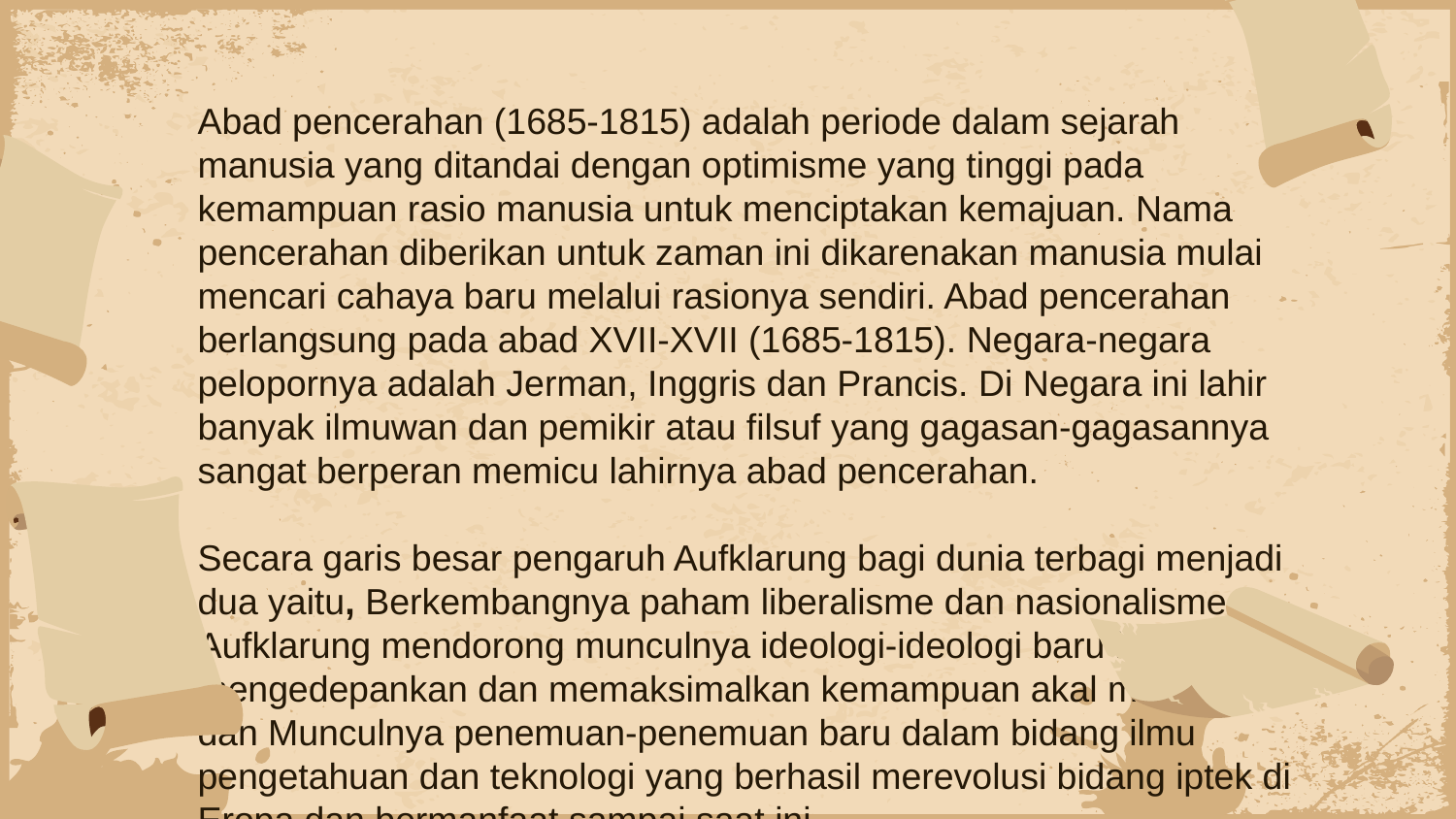

Abad pencerahan (1685-1815) adalah periode dalam sejarah manusia yang ditandai dengan optimisme yang tinggi pada kemampuan rasio manusia untuk menciptakan kemajuan. Nama pencerahan diberikan untuk zaman ini dikarenakan manusia mulai mencari cahaya baru melalui rasionya sendiri. Abad pencerahan berlangsung pada abad XVII-XVII (1685-1815). Negara-negara pelopornya adalah Jerman, Inggris dan Prancis. Di Negara ini lahir banyak ilmuwan dan pemikir atau filsuf yang gagasan-gagasannya sangat berperan memicu lahirnya abad pencerahan.

Secara garis besar pengaruh Aufklarung bagi dunia terbagi menjadi dua yaitu, Berkembangnya paham liberalisme dan nasionalisme. Aufklarung mendorong munculnya ideologi-ideologi baru karena mengedepankan dan memaksimalkan kemampuan akal manusia dan Munculnya penemuan-penemuan baru dalam bidang ilmu pengetahuan dan teknologi yang berhasil merevolusi bidang iptek di Eropa dan bermanfaat sampai saat ini